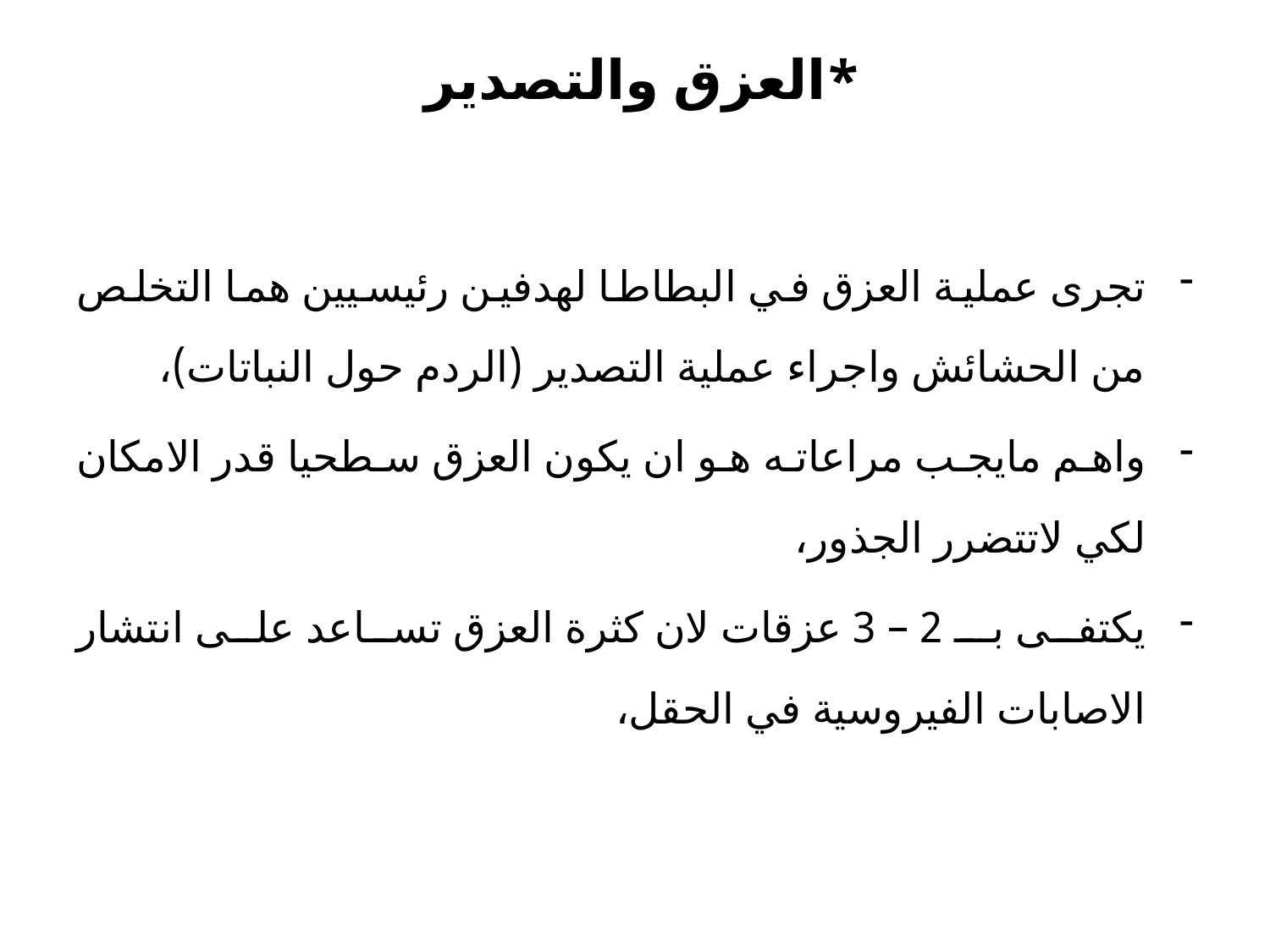

# *العزق والتصدير
تجرى عملية العزق في البطاطا لهدفين رئيسيين هما التخلص من الحشائش واجراء عملية التصدير (الردم حول النباتات)،
واهم مايجب مراعاته هو ان يكون العزق سطحيا قدر الامكان لكي لاتتضرر الجذور،
يكتفى بـ 2 – 3 عزقات لان كثرة العزق تساعد على انتشار الاصابات الفيروسية في الحقل،